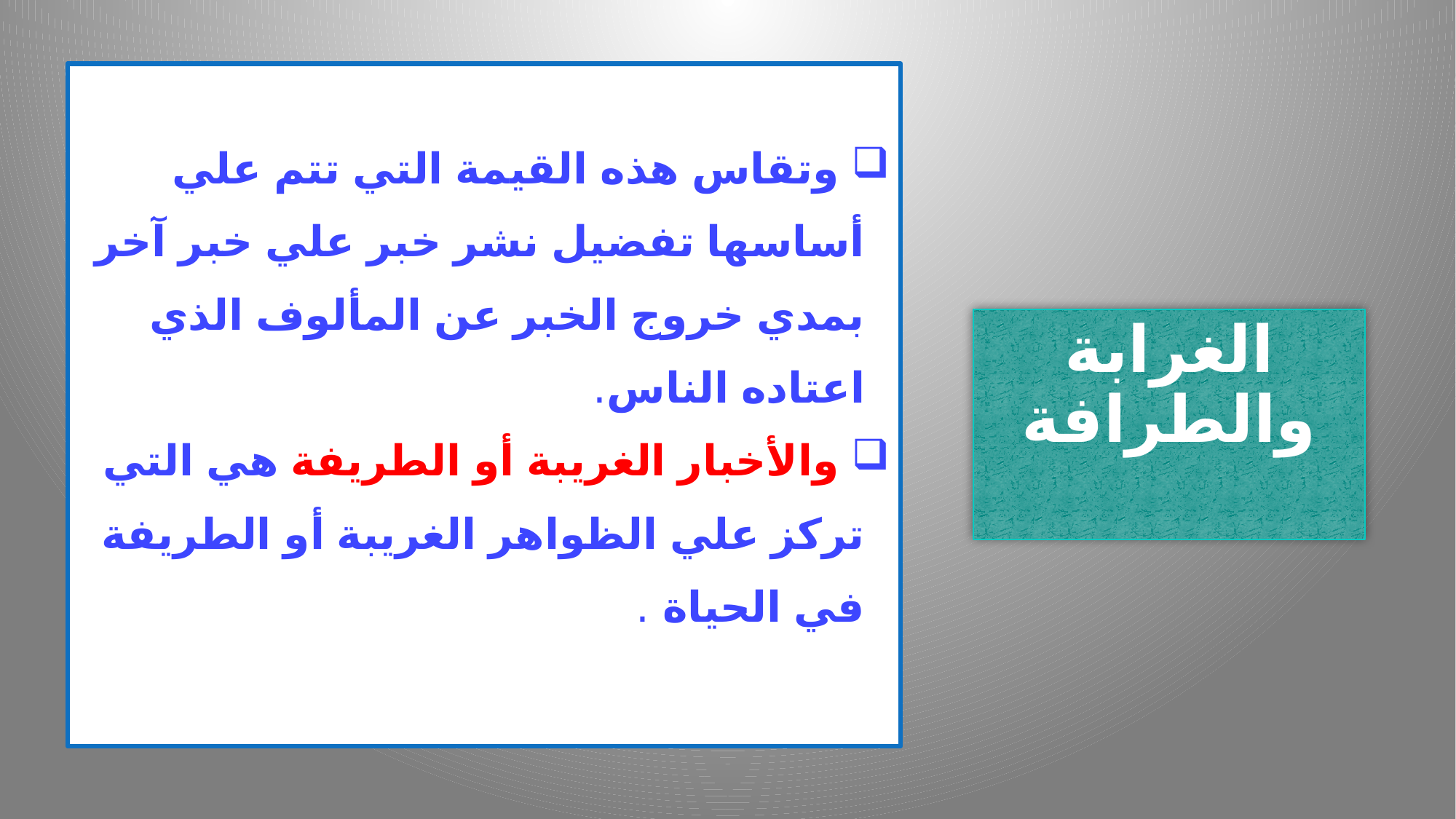

وتقاس هذه القيمة التي تتم علي
  أساسها تفضيل نشر خبر علي خبر آخر
  بمدي خروج الخبر عن المألوف الذي
  اعتاده الناس.
 والأخبار الغريبة أو الطريفة هي التي
  تركز علي الظواهر الغريبة أو الطريفة
  في الحياة .
# الغرابة والطرافة